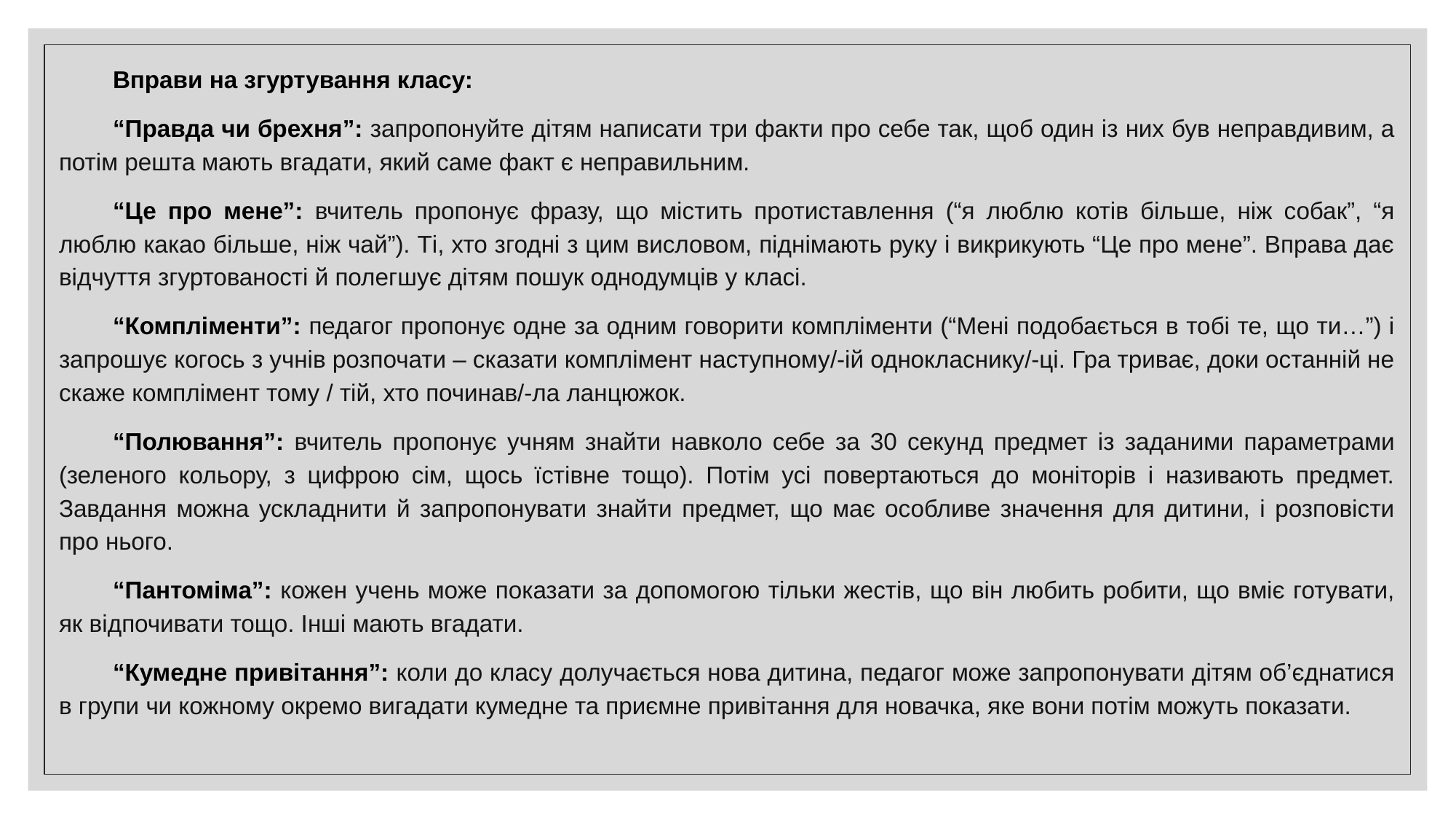

Вправи на згуртування класу:
“Правда чи брехня”: запропонуйте дітям написати три факти про себе так, щоб один із них був неправдивим, а потім решта мають вгадати, який саме факт є неправильним.
“Це про мене”: вчитель пропонує фразу, що містить протиставлення (“я люблю котів більше, ніж собак”, “я люблю какао більше, ніж чай”). Ті, хто згодні з цим висловом, піднімають руку і викрикують “Це про мене”. Вправа дає відчуття згуртованості й полегшує дітям пошук однодумців у класі.
“Компліменти”: педагог пропонує одне за одним говорити компліменти (“Мені подобається в тобі те, що ти…”) і запрошує когось з учнів розпочати – сказати комплімент наступному/-ій однокласнику/-ці. Гра триває, доки останній не скаже комплімент тому / тій, хто починав/-ла ланцюжок.
“Полювання”: вчитель пропонує учням знайти навколо себе за 30 секунд предмет із заданими параметрами (зеленого кольору, з цифрою сім, щось їстівне тощо). Потім усі повертаються до моніторів і називають предмет. Завдання можна ускладнити й запропонувати знайти предмет, що має особливе значення для дитини, і розповісти про нього.
“Пантоміма”: кожен учень може показати за допомогою тільки жестів, що він любить робити, що вміє готувати, як відпочивати тощо. Інші мають вгадати.
“Кумедне привітання”: коли до класу долучається нова дитина, педагог може запропонувати дітям об’єднатися в групи чи кожному окремо вигадати кумедне та приємне привітання для новачка, яке вони потім можуть показати.